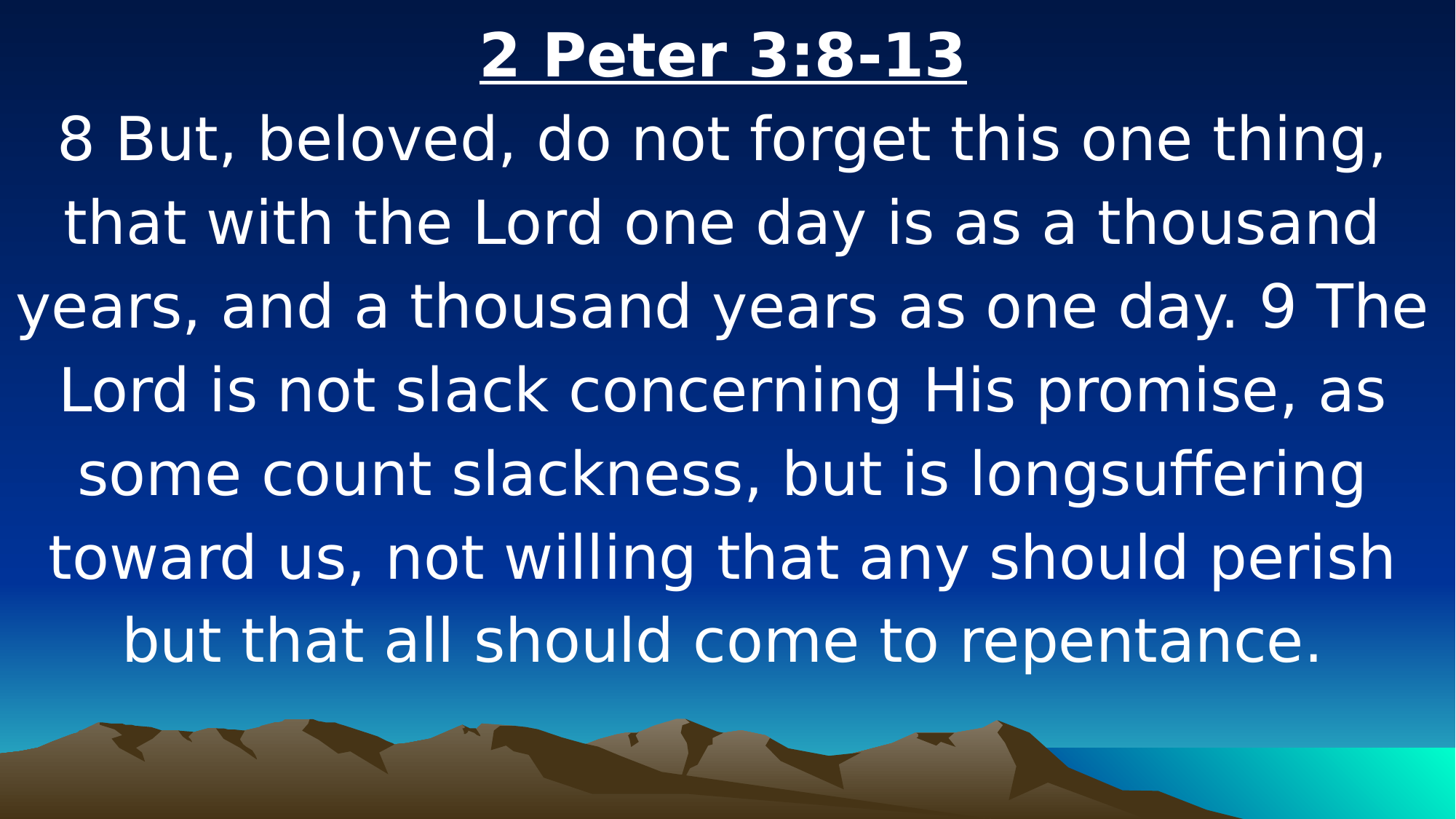

2 Peter 3:8-13
8 But, beloved, do not forget this one thing, that with the Lord one day is as a thousand years, and a thousand years as one day. 9 The Lord is not slack concerning His promise, as some count slackness, but is longsuffering toward us, not willing that any should perish but that all should come to repentance.